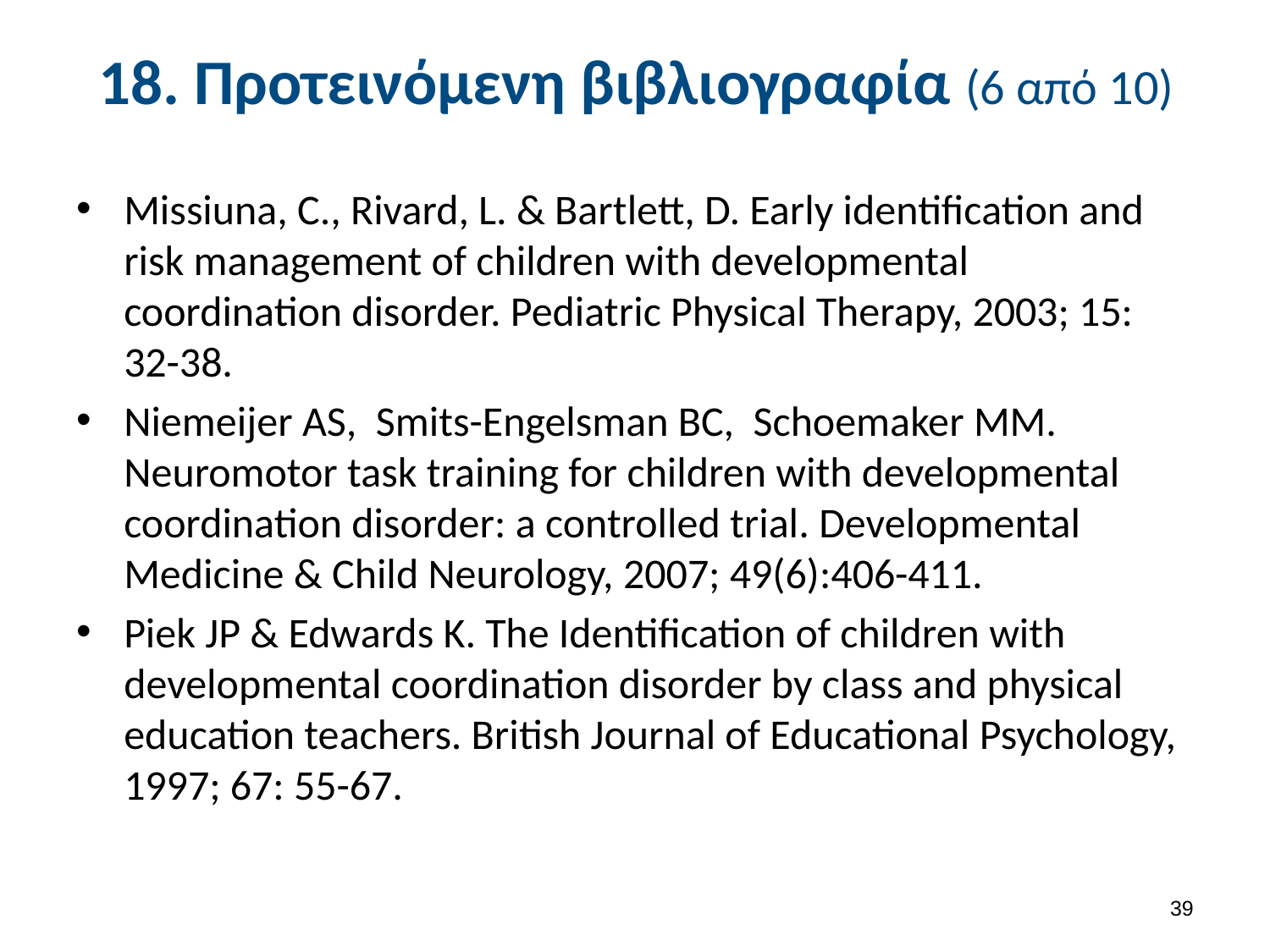

# 18. Προτεινόμενη βιβλιογραφία (6 από 10)
Missiuna, C., Rivard, L. & Bartlett, D. Early identification and risk management of children with developmental coordination disorder. Pediatric Physical Therapy, 2003; 15: 32-38.
Niemeijer AS,  Smits-Engelsman BC,  Schoemaker MM. Neuromotor task training for children with developmental coordination disorder: a controlled trial. Developmental Medicine & Child Neurology, 2007; 49(6):406-411.
Piek JP & Edwards K. The Identification of children with developmental coordination disorder by class and physical education teachers. British Journal of Educational Psychology, 1997; 67: 55-67.

39